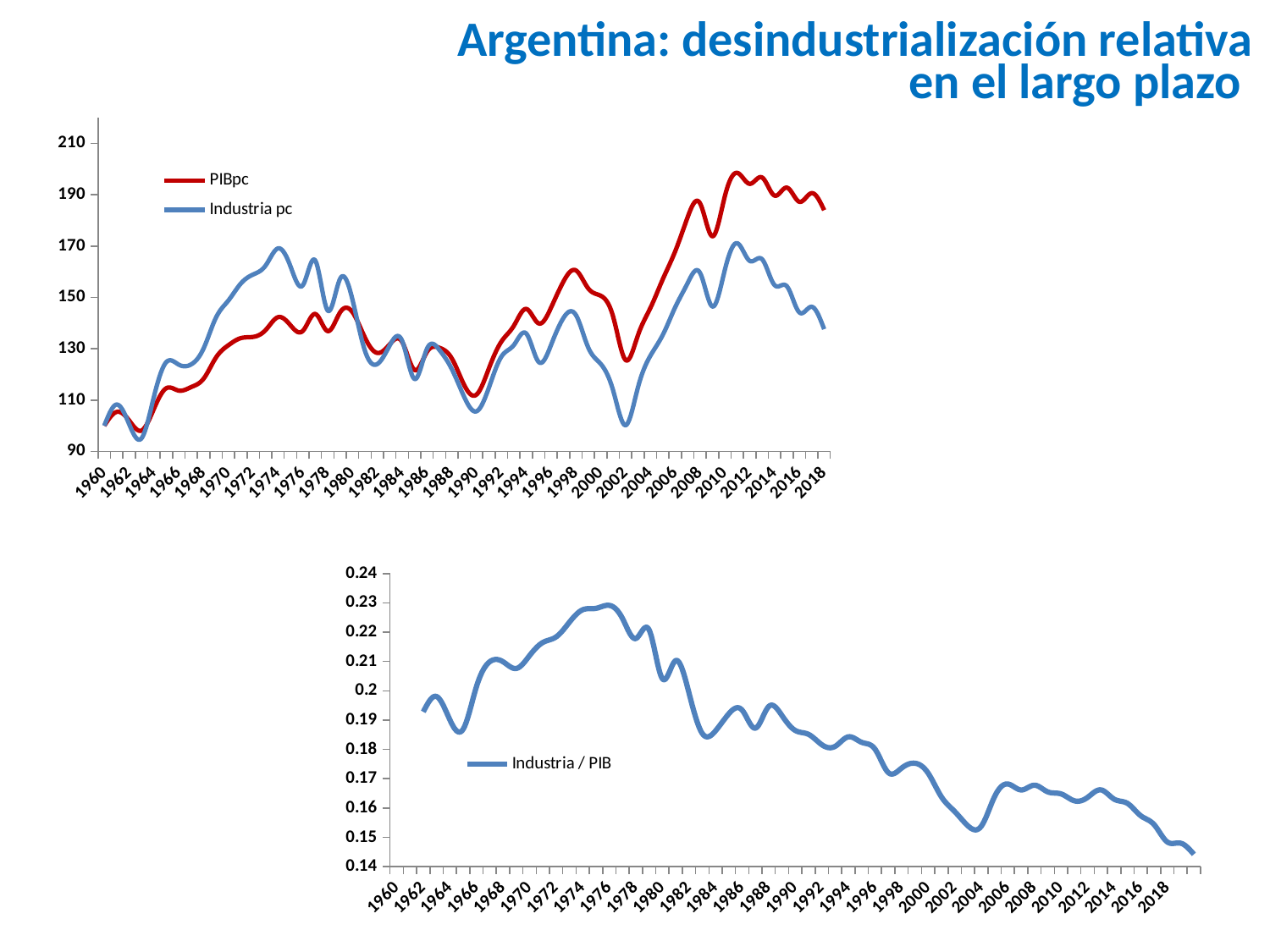

Argentina: desindustrialización relativa
en el largo plazo

### Chart

| Category | PIBpc | Industria pc |
|---|---|---|
| 1960 | 100.0 | 100.0 |
| 1961 | 105.38960893641655 | 108.26043149009227 |
| 1962 | 102.09314130073611 | 100.67577338471459 |
| 1963 | 98.13789272794166 | 95.11027248317828 |
| 1964 | 106.60544767304133 | 111.3272399164494 |
| 1965 | 114.6302040052612 | 124.79722661046597 |
| 1966 | 113.6941197907555 | 123.79495285613532 |
| 1967 | 115.06088858642715 | 123.90216279187467 |
| 1968 | 118.3210817335179 | 130.10297761931528 |
| 1969 | 126.57720664523886 | 142.12389243739136 |
| 1970 | 131.37524744874347 | 148.8096984902123 |
| 1971 | 134.1235375298296 | 155.40759562975367 |
| 1972 | 134.61257022113108 | 158.94007017201497 |
| 1973 | 137.28120212811837 | 162.43593998251546 |
| 1974 | 142.27358851599988 | 169.0912206714821 |
| 1975 | 139.14268232351444 | 162.1108689589273 |
| 1976 | 136.97603548927114 | 154.76335832200436 |
| 1977 | 143.53289633898646 | 164.34759084474854 |
| 1978 | 136.85056279107695 | 144.87609029554574 |
| 1979 | 144.1812764314435 | 157.27489501141397 |
| 1980 | 144.20489757750974 | 149.02703175833804 |
| 1981 | 134.32326161200714 | 129.18818224817366 |
| 1982 | 128.35802437351376 | 124.05564689523143 |
| 1983 | 131.74268985096563 | 131.3117074877046 |
| 1984 | 132.62891068781562 | 133.03011602932463 |
| 1985 | 121.71641135017373 | 118.21303411022481 |
| 1986 | 128.78380766350756 | 130.0016268651461 |
| 1987 | 130.3721814476958 | 129.52337073661928 |
| 1988 | 126.23189945244033 | 122.07581736442413 |
| 1989 | 115.84779187340266 | 111.22958930524227 |
| 1990 | 112.1681031840678 | 105.64772146429424 |
| 1991 | 122.46079931141061 | 114.9840154767473 |
| 1992 | 132.81134512632494 | 126.94208504731488 |
| 1993 | 138.93335572199618 | 131.43947169519745 |
| 1994 | 145.4923880990189 | 135.9064561769729 |
| 1995 | 139.86337285709175 | 124.83985901802126 |
| 1996 | 146.03798036571084 | 131.49404998948225 |
| 1997 | 156.21955495171304 | 142.01527246590496 |
| 1998 | 160.52452634431663 | 143.1166909282477 |
| 1999 | 153.456101242247 | 130.38069074773136 |
| 2000 | 150.64083400291665 | 124.07463998870402 |
| 2001 | 142.48170107341318 | 113.72914089905835 |
| 2002 | 125.62121267459969 | 100.20276971285591 |
| 2003 | 135.28179808702586 | 114.977566885015 |
| 2004 | 145.88012674634118 | 127.26129787941606 |
| 2005 | 157.1022305082882 | 135.39047577976368 |
| 2006 | 167.97060537187144 | 146.16709950535446 |
| 2007 | 181.21651869047787 | 155.56174764012343 |
| 2008 | 186.64425682009536 | 159.549551529492 |
| 2009 | 173.80285463643236 | 146.4541419621604 |
| 2010 | 189.43023049134123 | 160.7567421570846 |
| 2011 | 198.5014439916599 | 171.0970645852017 |
| 2012 | 194.24302336407763 | 164.23460191601637 |
| 2013 | 196.70152852723564 | 164.84872242244623 |
| 2014 | 189.66240595418196 | 154.8057697827567 |
| 2015 | 192.7532664558041 | 154.31891829110188 |
| 2016 | 187.2501816453714 | 144.14335964014472 |
| 2017 | 190.60794028357998 | 146.32156695223568 |
| 2018 | 183.9644915515029 | 137.60222052833083 |

### Chart

| Category | Industria / PIB |
|---|---|
| 1960 | None |
| 1961 | None |
| 1962 | 0.19279840466106624 |
| 1963 | 0.19805025077758065 |
| 1964 | 0.19012176772399947 |
| 1965 | 0.1868504437166824 |
| 1966 | 0.20133787456191152 |
| 1967 | 0.20989848535486413 |
| 1968 | 0.20992703457030915 |
| 1969 | 0.20761302657927724 |
| 1970 | 0.2119964266651284 |
| 1971 | 0.2164786255944819 |
| 1972 | 0.21838415549474666 |
| 1973 | 0.2233935747703109 |
| 1974 | 0.22764138531449046 |
| 1975 | 0.228125843908495 |
| 1976 | 0.2291396310987675 |
| 1977 | 0.22462350438833284 |
| 1978 | 0.21783466339853663 |
| 1979 | 0.2207574300592625 |
| 1980 | 0.2041049632010358 |
| 1981 | 0.2103071189403377 |
| 1982 | 0.1992454795714422 |
| 1983 | 0.18542786364476202 |
| 1984 | 0.18633607775855202 |
| 1985 | 0.19216768494395875 |
| 1986 | 0.19338162403143802 |
| 1987 | 0.18724906636481295 |
| 1988 | 0.19462156553432605 |
| 1989 | 0.19154315719080411 |
| 1990 | 0.18645067481080083 |
| 1991 | 0.18511261218160352 |
| 1992 | 0.18159094765976 |
| 1993 | 0.1810271929474055 |
| 1994 | 0.18427816884312687 |
| 1995 | 0.18239911013907342 |
| 1996 | 0.18009566188594422 |
| 1997 | 0.17208884045274558 |
| 1998 | 0.17359760109601724 |
| 1999 | 0.1752681857107856 |
| 2000 | 0.1718906781394404 |
| 2001 | 0.1638070364832786 |
| 2002 | 0.1587975319378218 |
| 2003 | 0.15389202096565627 |
| 2004 | 0.1537871966998219 |
| 2005 | 0.16386159690885935 |
| 2006 | 0.16819134829044513 |
| 2007 | 0.16615338720645378 |
| 2008 | 0.16777211427069644 |
| 2009 | 0.16550398930535873 |
| 2010 | 0.16481031628487114 |
| 2011 | 0.1624606510944557 |
| 2012 | 0.16361508586040066 |
| 2013 | 0.16618136589275528 |
| 2014 | 0.16301316099370944 |
| 2015 | 0.16157764980998562 |
| 2016 | 0.15736542672380718 |
| 2017 | 0.15435505609119077 |
| 2018 | 0.14841432748908193 |